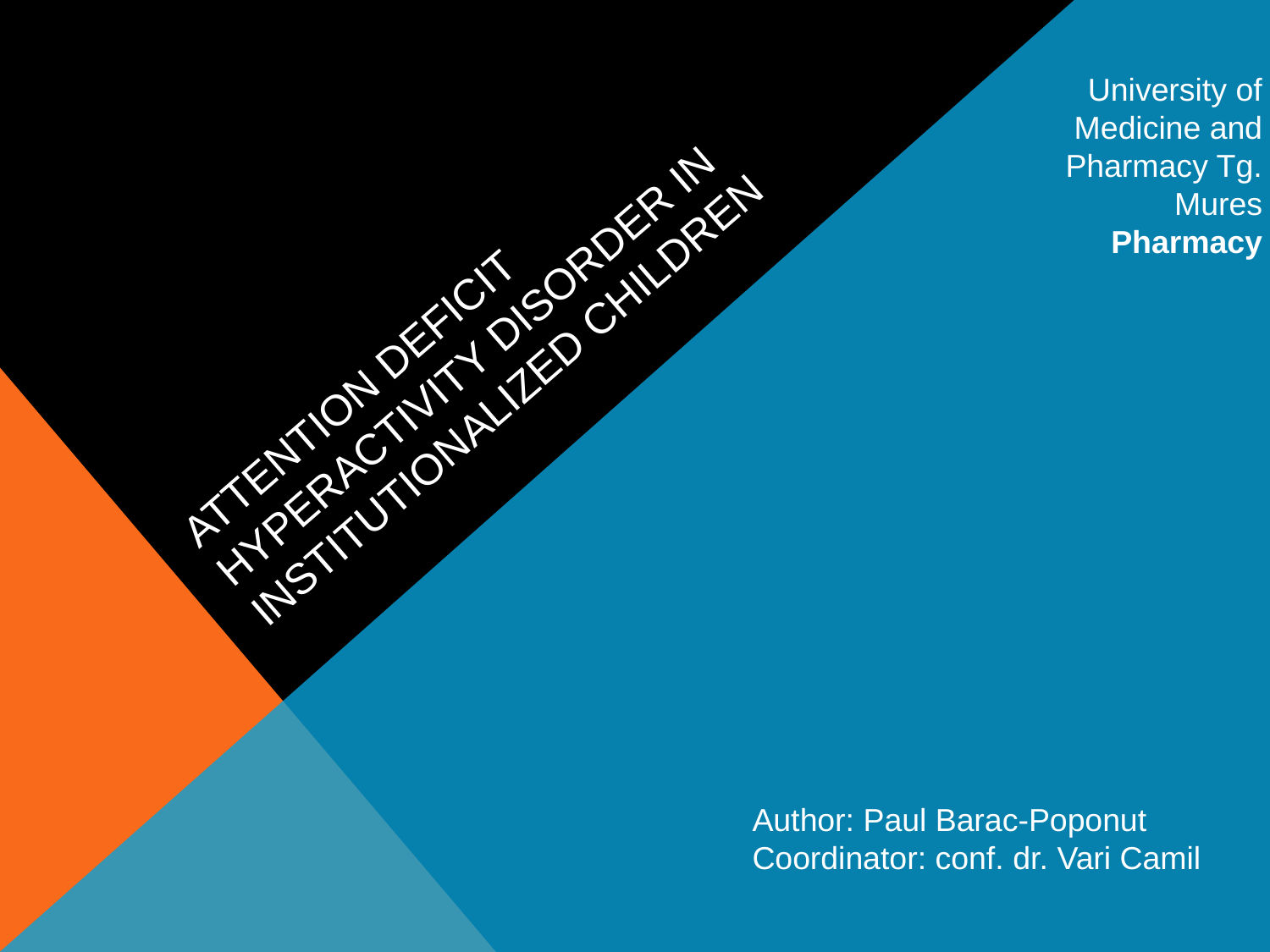

University of Medicine and Pharmacy Tg. Mures
Pharmacy
# Attention deficit hyperactivity disorder in institutionalized children

Author: Paul Barac-Poponut
Coordinator: conf. dr. Vari Camil